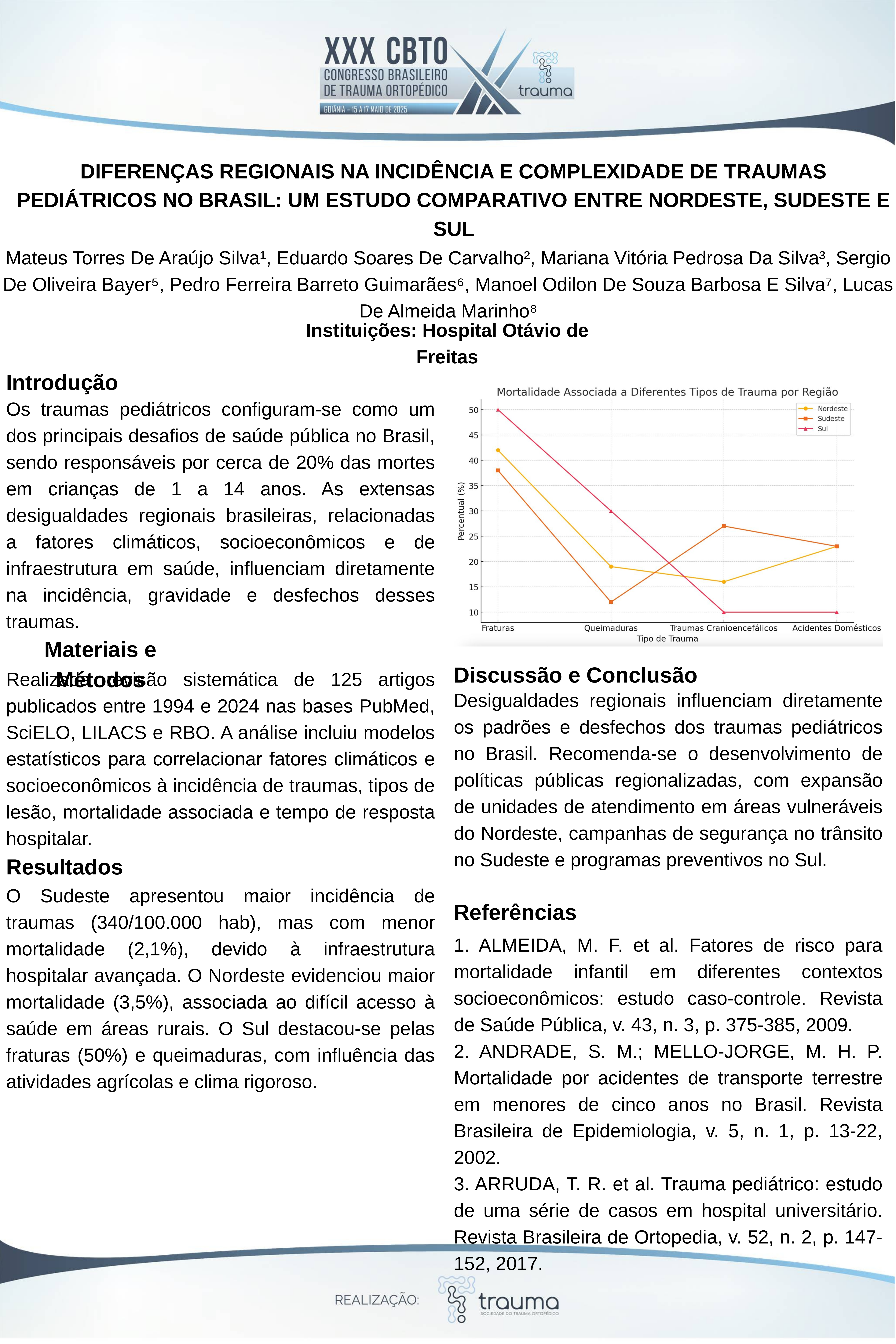

DIFERENÇAS REGIONAIS NA INCIDÊNCIA E COMPLEXIDADE DE TRAUMAS PEDIÁTRICOS NO BRASIL: UM ESTUDO COMPARATIVO ENTRE NORDESTE, SUDESTE E SUL
Mateus Torres De Araújo Silva¹, Eduardo Soares De Carvalho², Mariana Vitória Pedrosa Da Silva³, Sergio De Oliveira Bayer⁵, Pedro Ferreira Barreto Guimarães⁶, Manoel Odilon De Souza Barbosa E Silva⁷, Lucas De Almeida Marinho⁸
Instituições: Hospital Otávio de Freitas
Introdução
Os traumas pediátricos configuram-se como um dos principais desafios de saúde pública no Brasil, sendo responsáveis por cerca de 20% das mortes em crianças de 1 a 14 anos. As extensas desigualdades regionais brasileiras, relacionadas a fatores climáticos, socioeconômicos e de infraestrutura em saúde, influenciam diretamente na incidência, gravidade e desfechos desses traumas.

Materiais e Métodos
Realizada revisão sistemática de 125 artigos publicados entre 1994 e 2024 nas bases PubMed, SciELO, LILACS e RBO. A análise incluiu modelos estatísticos para correlacionar fatores climáticos e socioeconômicos à incidência de traumas, tipos de lesão, mortalidade associada e tempo de resposta hospitalar.
Discussão e Conclusão
Desigualdades regionais influenciam diretamente os padrões e desfechos dos traumas pediátricos no Brasil. Recomenda-se o desenvolvimento de políticas públicas regionalizadas, com expansão de unidades de atendimento em áreas vulneráveis do Nordeste, campanhas de segurança no trânsito no Sudeste e programas preventivos no Sul.
Resultados
O Sudeste apresentou maior incidência de traumas (340/100.000 hab), mas com menor mortalidade (2,1%), devido à infraestrutura hospitalar avançada. O Nordeste evidenciou maior mortalidade (3,5%), associada ao difícil acesso à saúde em áreas rurais. O Sul destacou-se pelas fraturas (50%) e queimaduras, com influência das atividades agrícolas e clima rigoroso.
Referências
1. ALMEIDA, M. F. et al. Fatores de risco para mortalidade infantil em diferentes contextos socioeconômicos: estudo caso-controle. Revista de Saúde Pública, v. 43, n. 3, p. 375-385, 2009.
2. ANDRADE, S. M.; MELLO-JORGE, M. H. P. Mortalidade por acidentes de transporte terrestre em menores de cinco anos no Brasil. Revista Brasileira de Epidemiologia, v. 5, n. 1, p. 13-22, 2002.
3. ARRUDA, T. R. et al. Trauma pediátrico: estudo de uma série de casos em hospital universitário. Revista Brasileira de Ortopedia, v. 52, n. 2, p. 147-152, 2017.